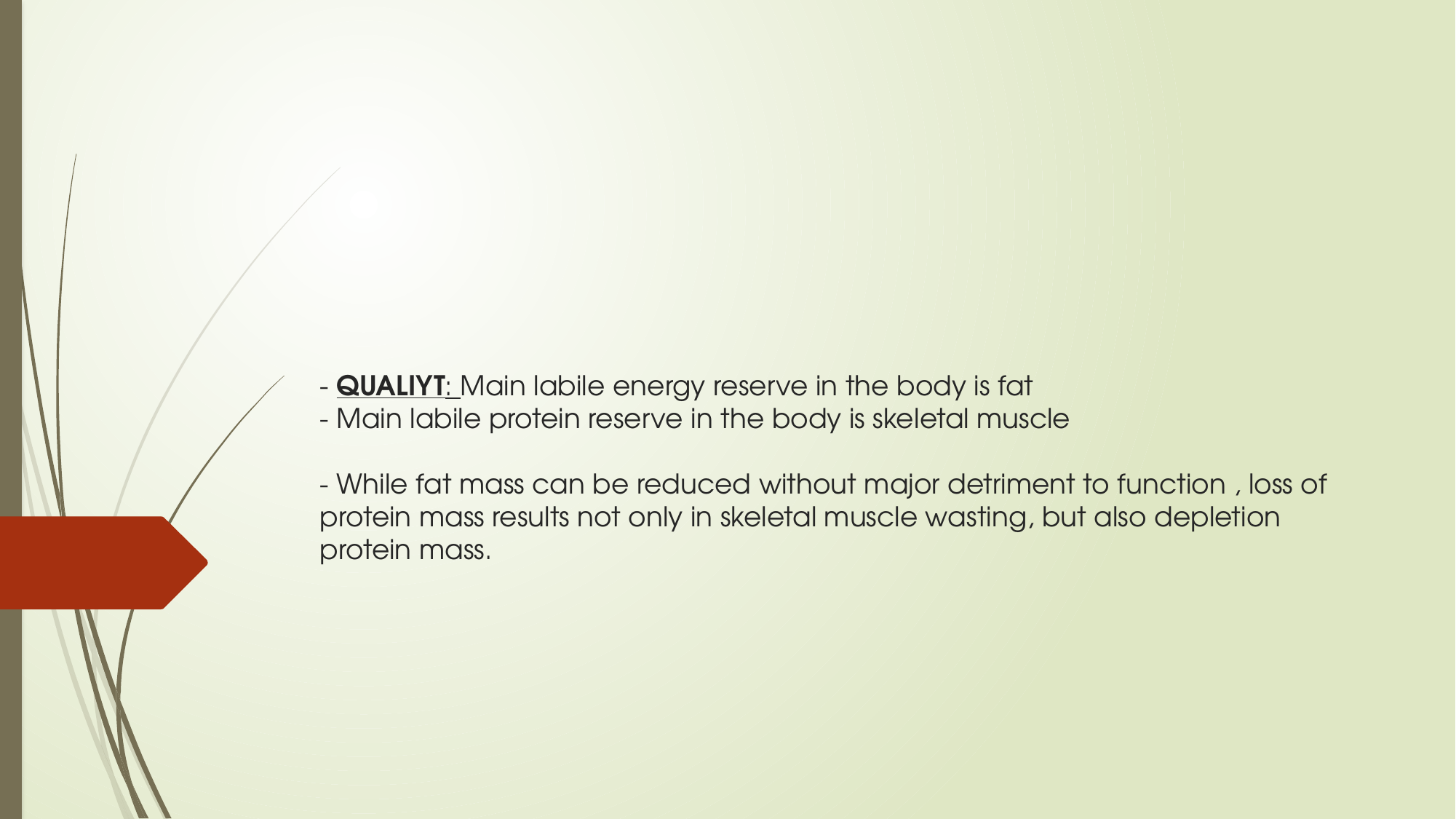

# - QUALIYT: Main labile energy reserve in the body is fat - Main labile protein reserve in the body is skeletal muscle   - While fat mass can be reduced without major detriment to function , loss of protein mass results not only in skeletal muscle wasting, but also depletion protein mass.